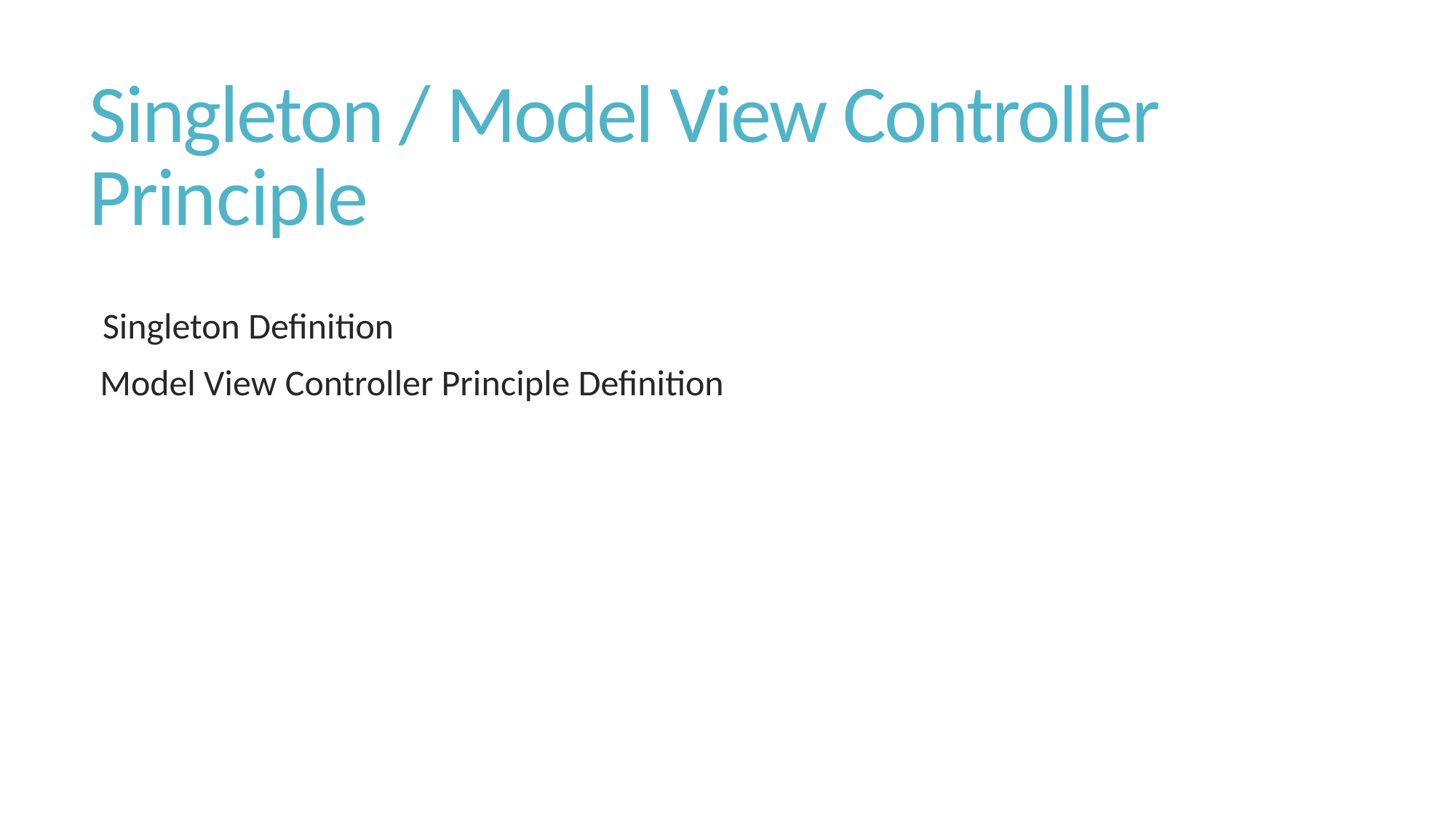

# Singleton / Model View Controller Principle

Singleton Definition
 Model View Controller Principle Definition